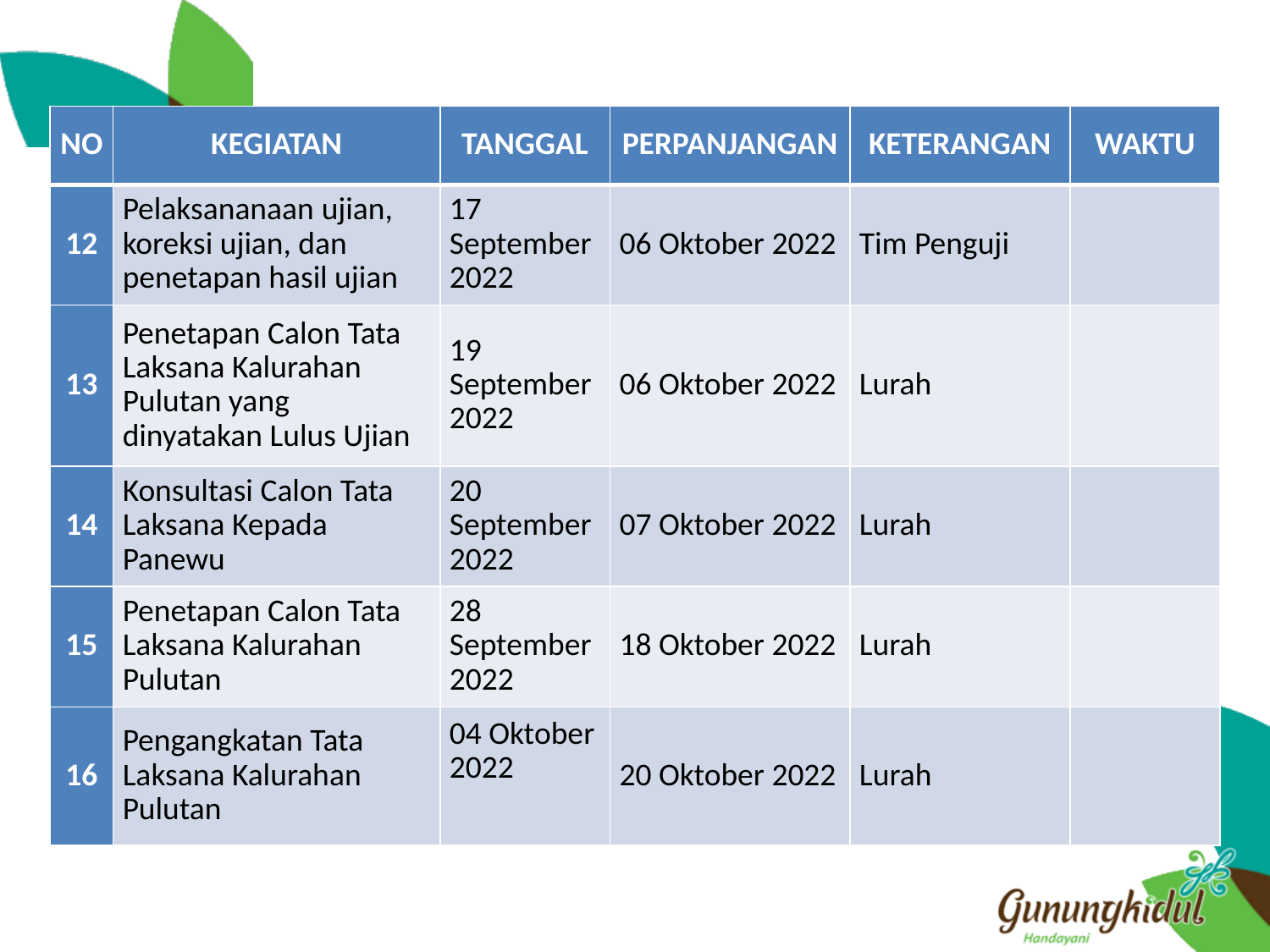

| NO | KEGIATAN | TANGGAL | PERPANJANGAN | KETERANGAN | WAKTU |
| --- | --- | --- | --- | --- | --- |
| 12 | Pelaksananaan ujian, koreksi ujian, dan penetapan hasil ujian | 17 September 2022 | 06 Oktober 2022 | Tim Penguji |  |
| 13 | Penetapan Calon Tata Laksana Kalurahan Pulutan yang dinyatakan Lulus Ujian | 19 September 2022 | 06 Oktober 2022 | Lurah |  |
| 14 | Konsultasi Calon Tata Laksana Kepada Panewu | 20 September 2022 | 07 Oktober 2022 | Lurah |  |
| 15 | Penetapan Calon Tata Laksana Kalurahan Pulutan | 28 September 2022 | 18 Oktober 2022 | Lurah |  |
| 16 | Pengangkatan Tata Laksana Kalurahan Pulutan | 04 Oktober 2022 | 20 Oktober 2022 | Lurah |  |